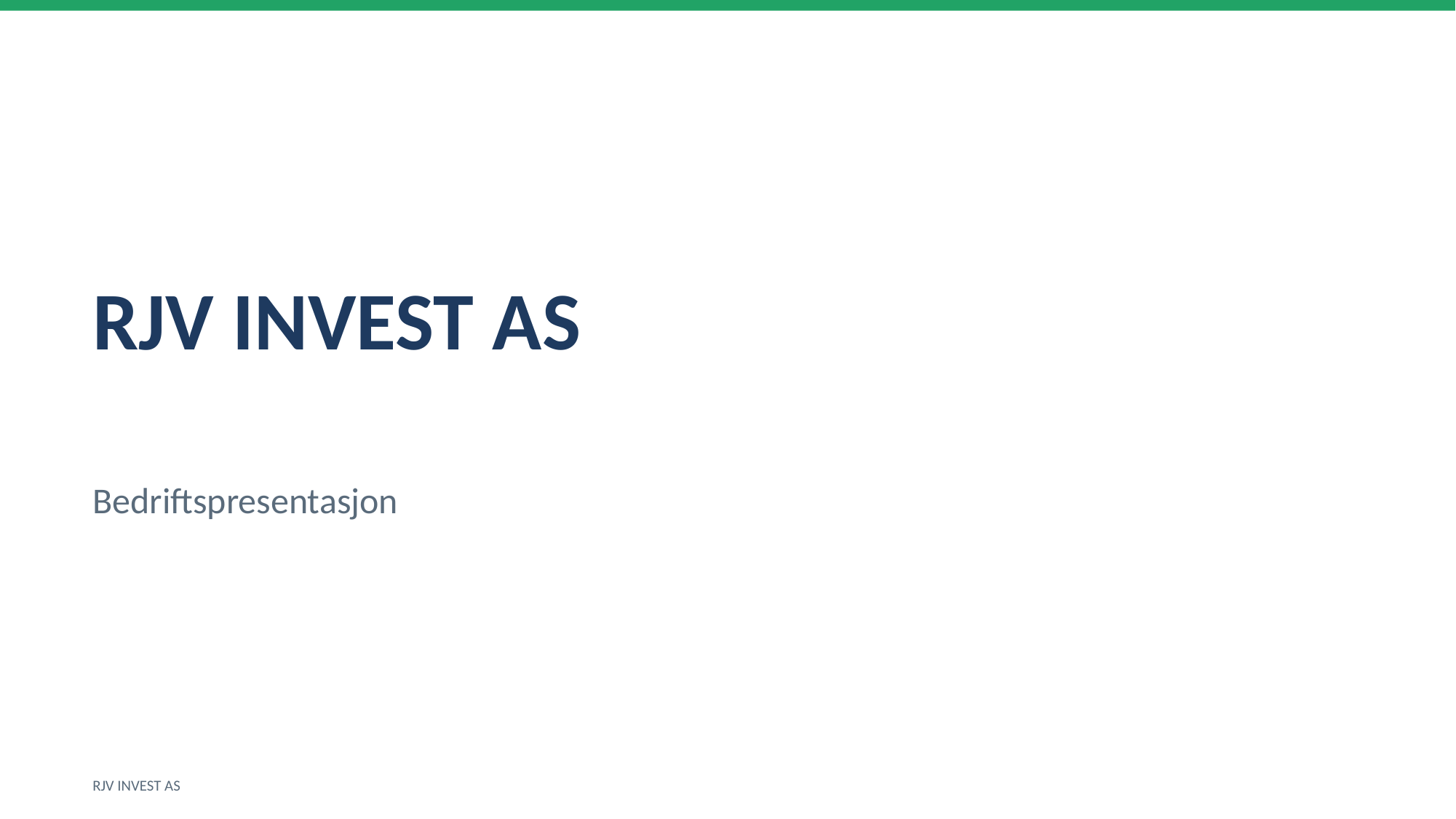

RJV INVEST AS
Bedriftspresentasjon
RJV INVEST AS